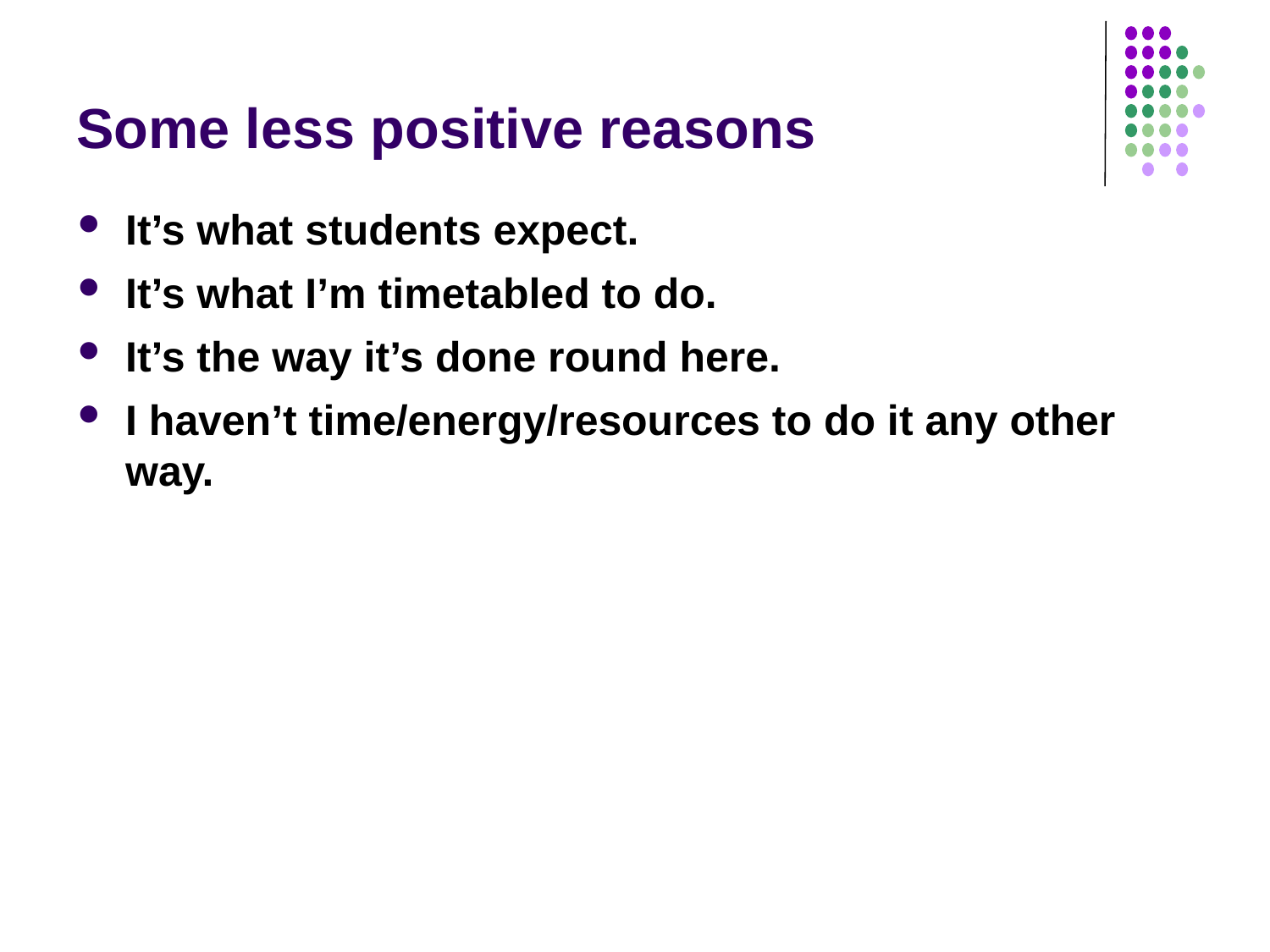

# Some less positive reasons
It’s what students expect.
It’s what I’m timetabled to do.
It’s the way it’s done round here.
I haven’t time/energy/resources to do it any other way.